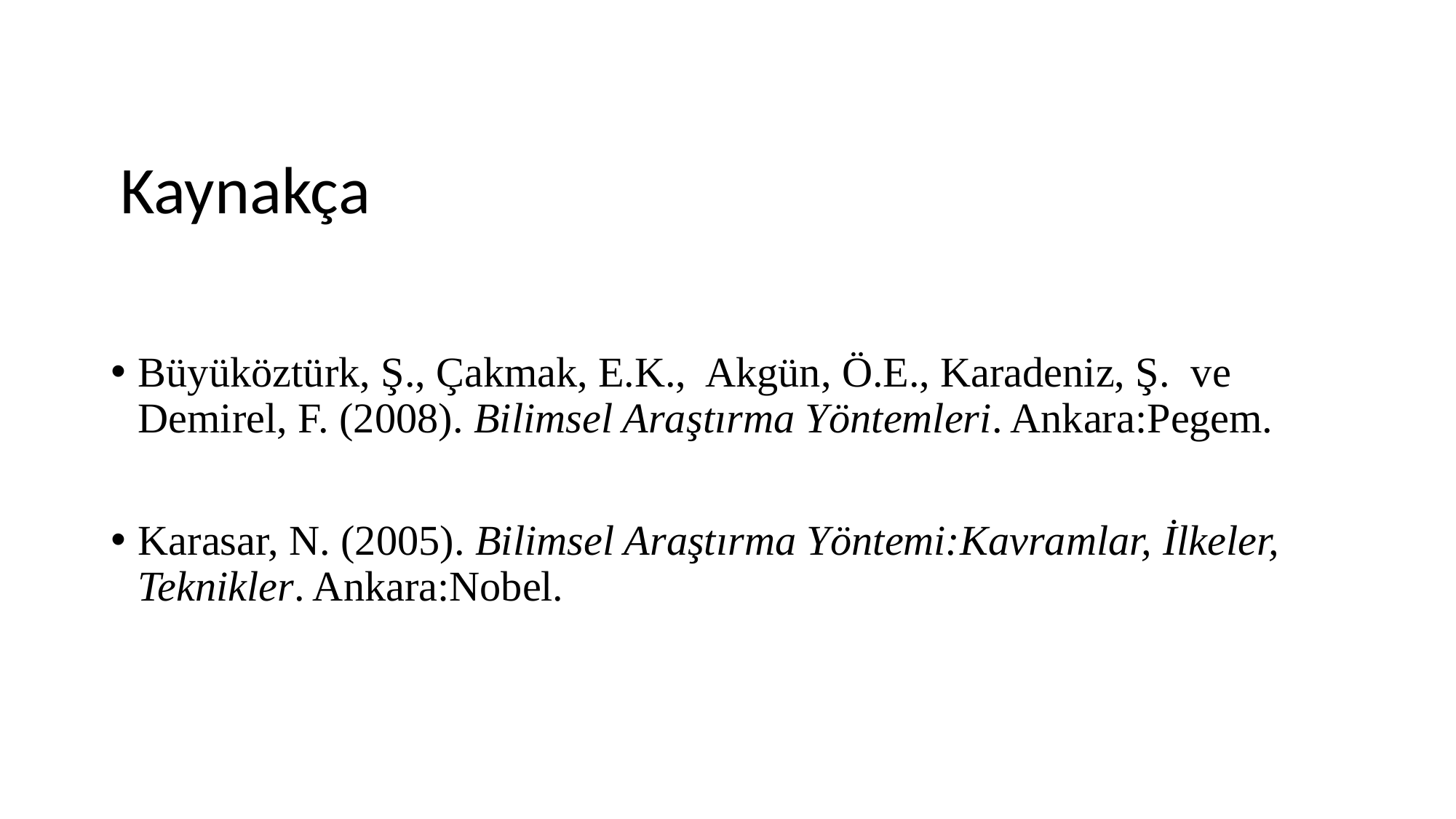

# Kaynakça

Büyüköztürk, Ş., Çakmak, E.K.,  Akgün, Ö.E., Karadeniz, Ş.  ve Demirel, F. (2008). Bilimsel Araştırma Yöntemleri. Ankara:Pegem.

Karasar, N. (2005). Bilimsel Araştırma Yöntemi:Kavramlar, İlkeler, Teknikler. Ankara:Nobel.